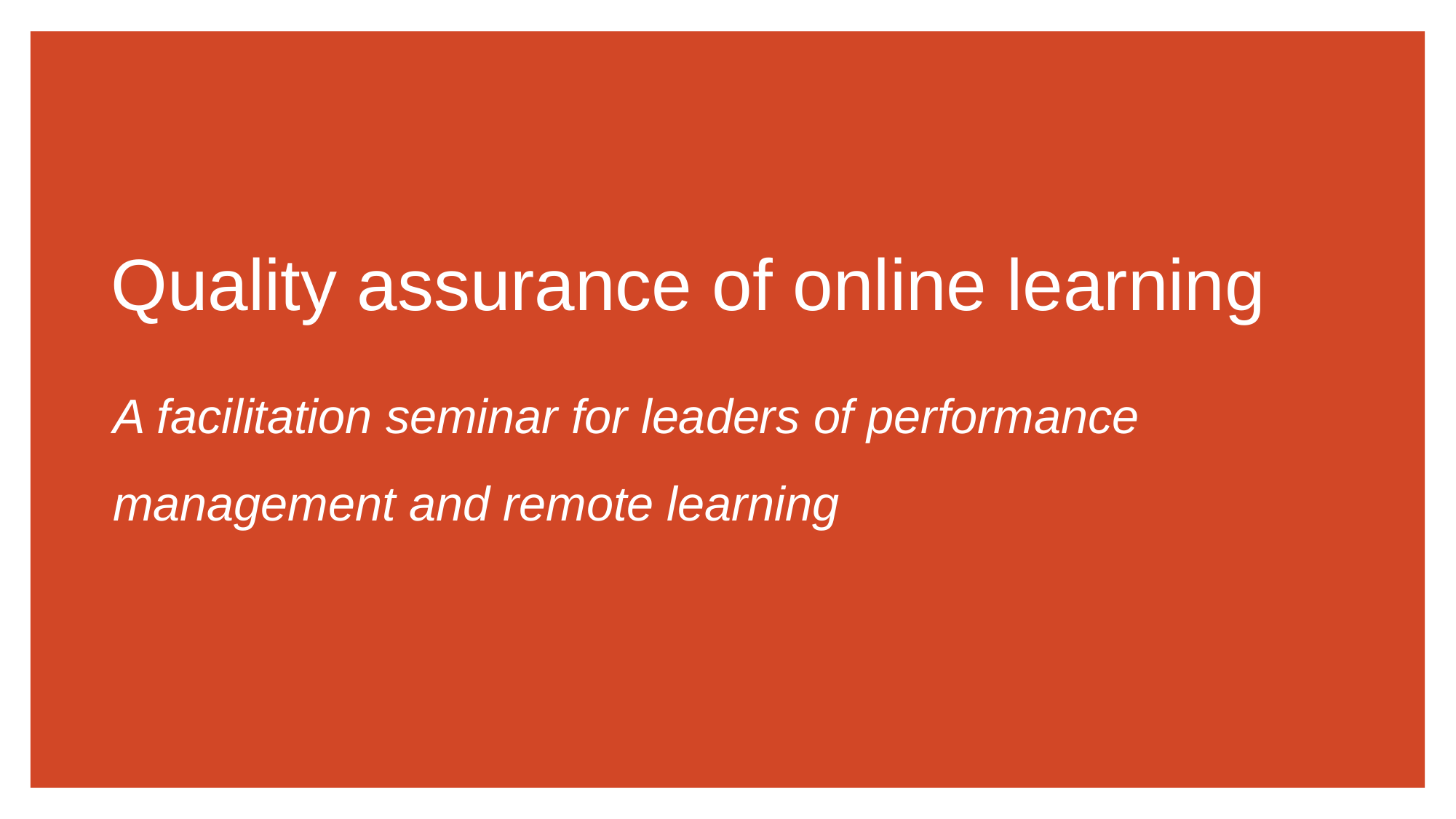

# Quality assurance of online learning
A facilitation seminar for leaders of performance management and remote learning